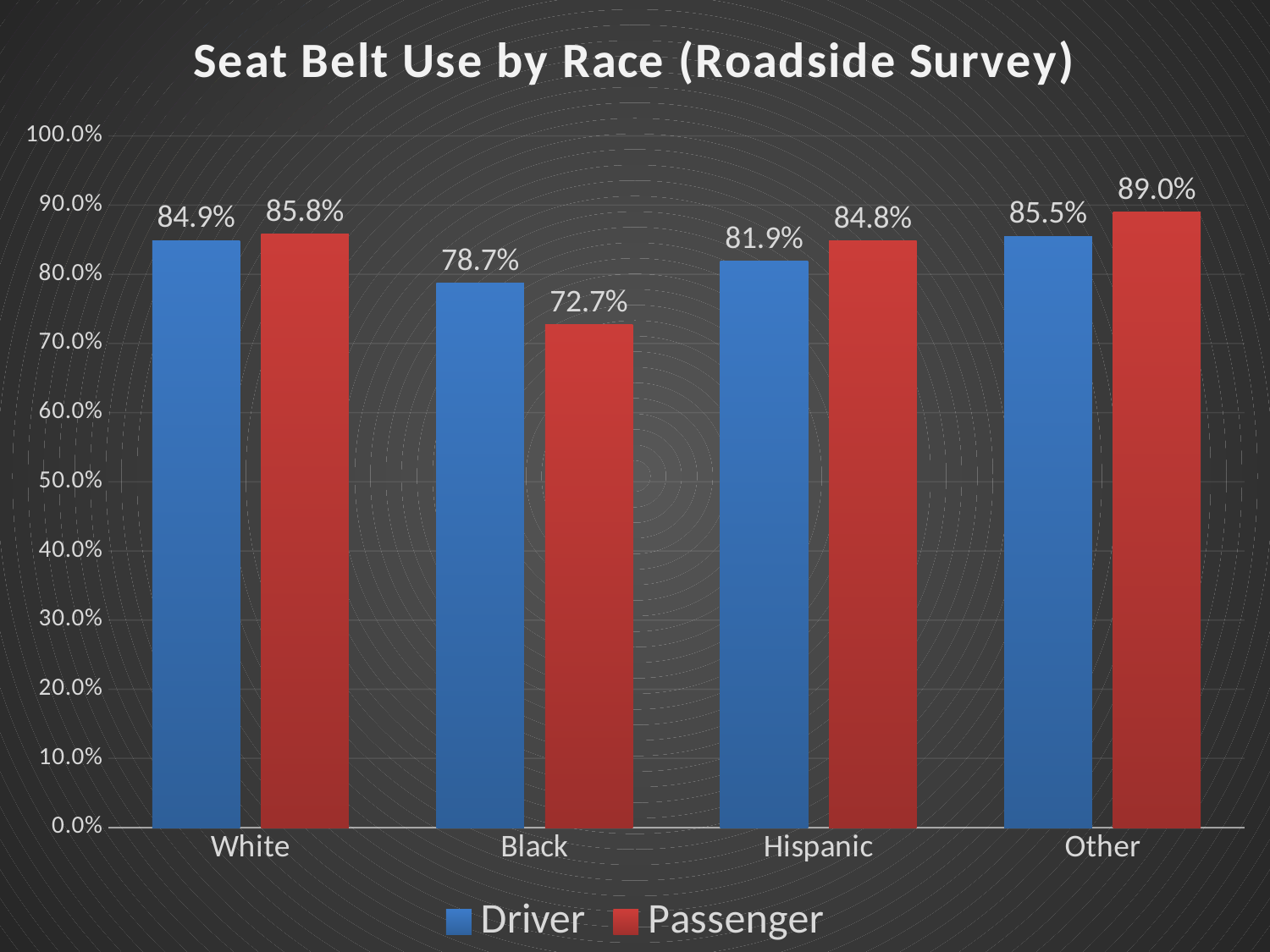

### Chart: Seat Belt Use by Race (Roadside Survey)

| Category | Driver | Passenger |
|---|---|---|
| White | 0.848772 | 0.857846 |
| Black | 0.786825 | 0.727243 |
| Hispanic | 0.819359 | 0.848096 |
| Other | 0.855208 | 0.889635 |
#